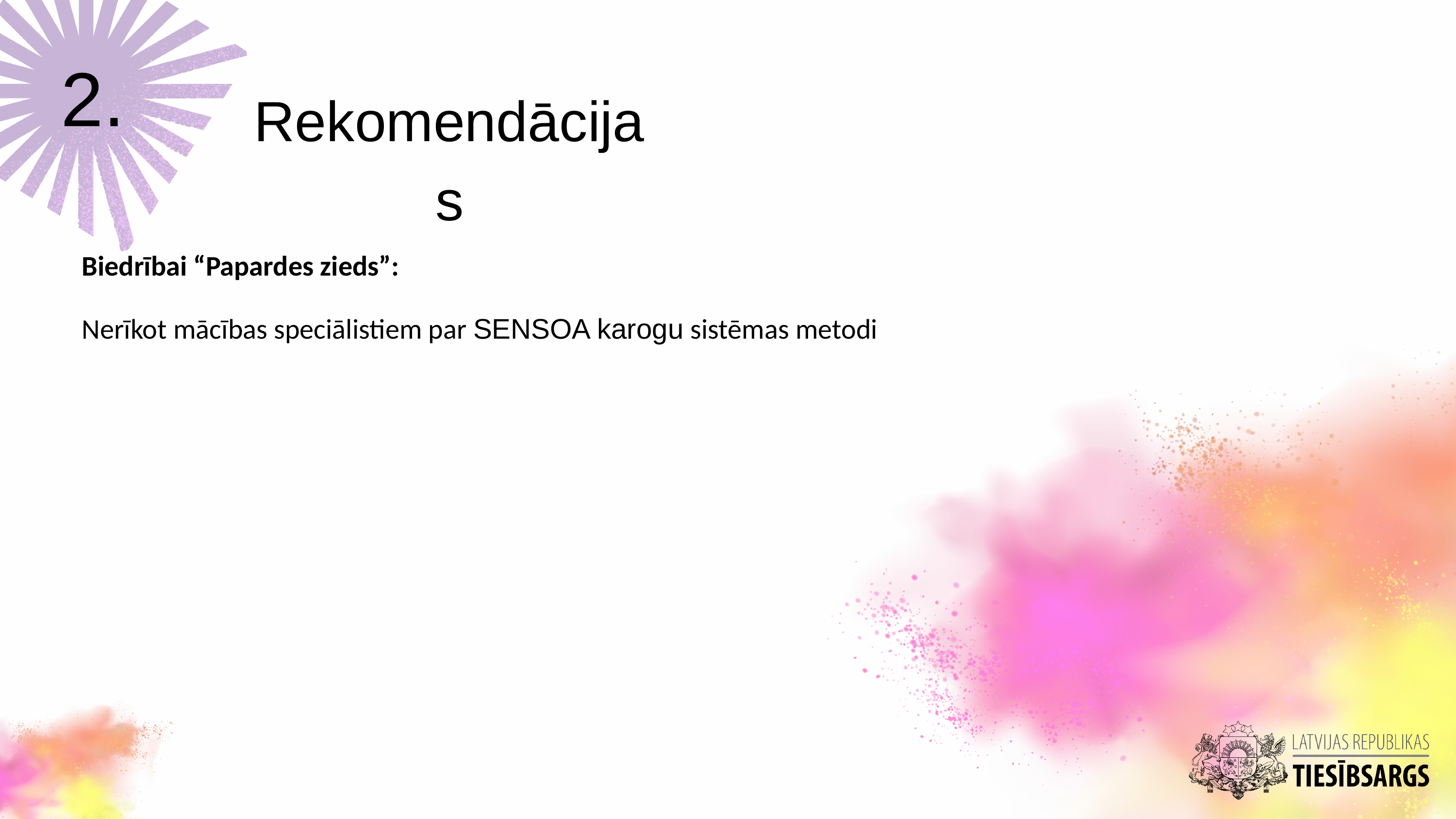

2.
Rekomendācijas
Biedrībai “Papardes zieds”:
Nerīkot mācības speciālistiem par SENSOA karogu sistēmas metodi